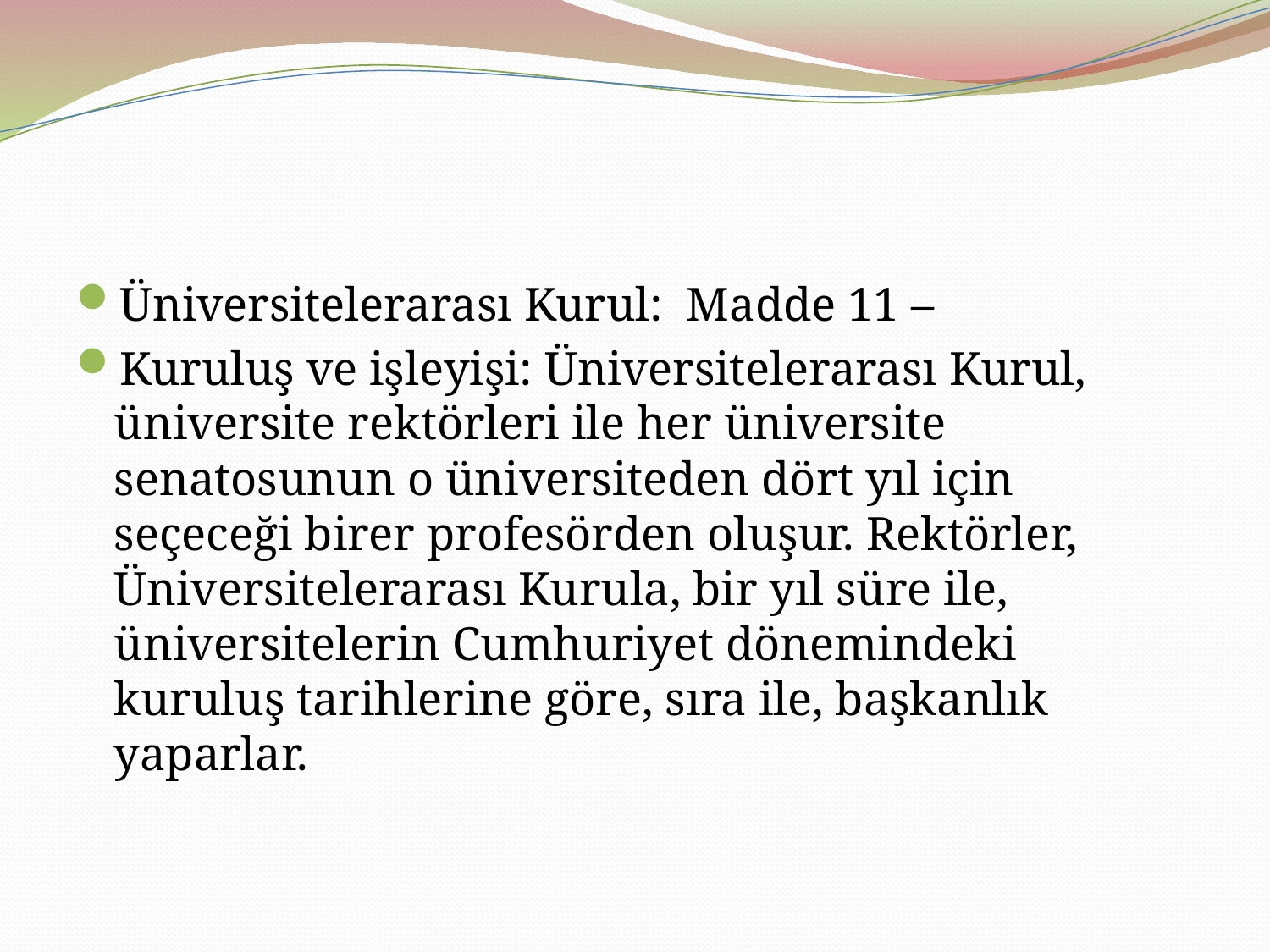

#
Üniversitelerarası Kurul:  Madde 11 –
Kuruluş ve işleyişi: Üniversitelerarası Kurul, üniversite rektörleri ile her üniversite senatosunun o üniversiteden dört yıl için seçeceği birer profesörden oluşur. Rektörler, Üniversitelerarası Kurula, bir yıl süre ile, üniversitelerin Cumhuriyet dönemindeki kuruluş tarihlerine göre, sıra ile, başkanlık yaparlar.